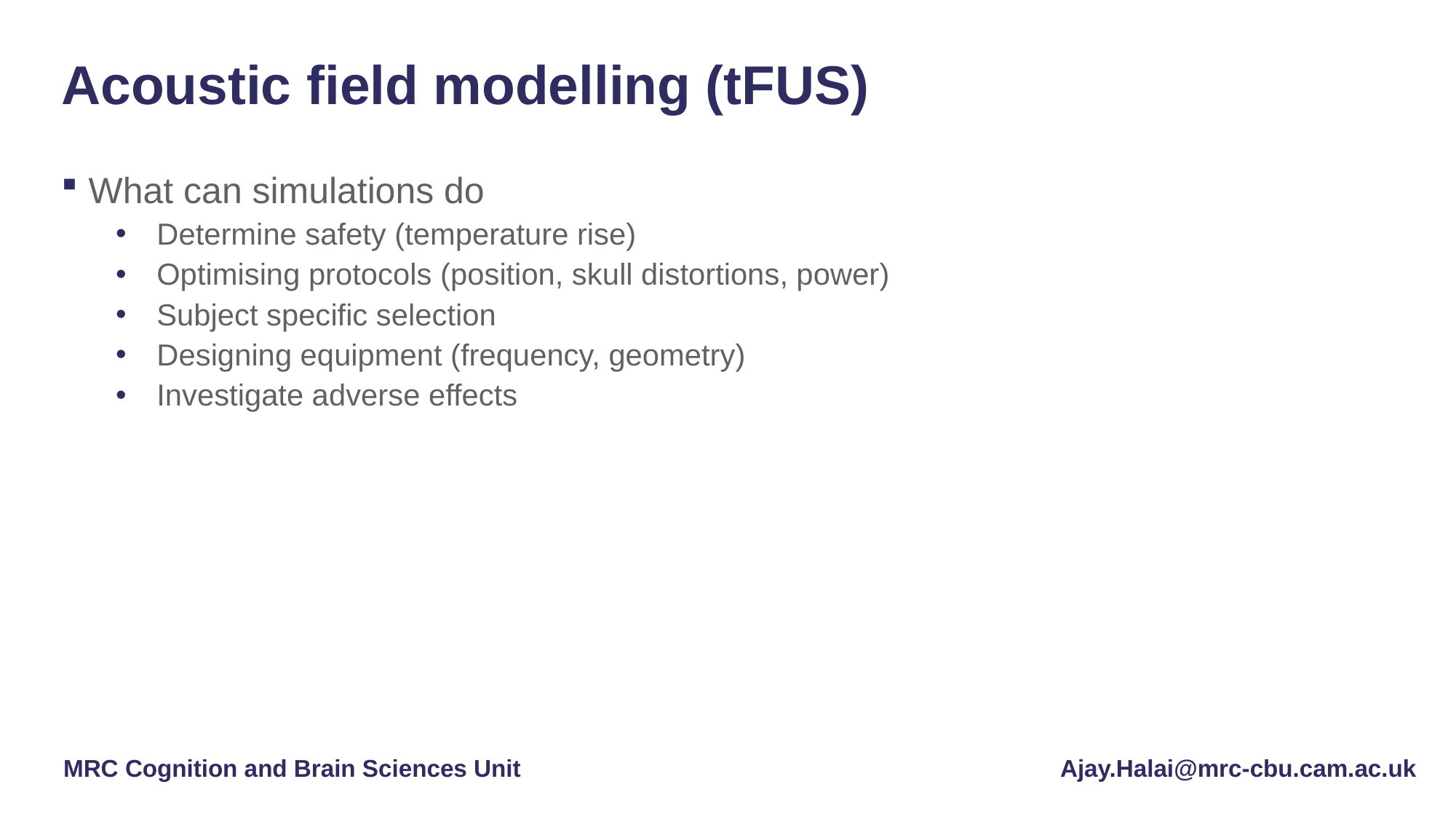

# Acoustic field modelling (tFUS)
What can simulations do
Determine safety (temperature rise)
Optimising protocols (position, skull distortions, power)
Subject specific selection
Designing equipment (frequency, geometry)
Investigate adverse effects